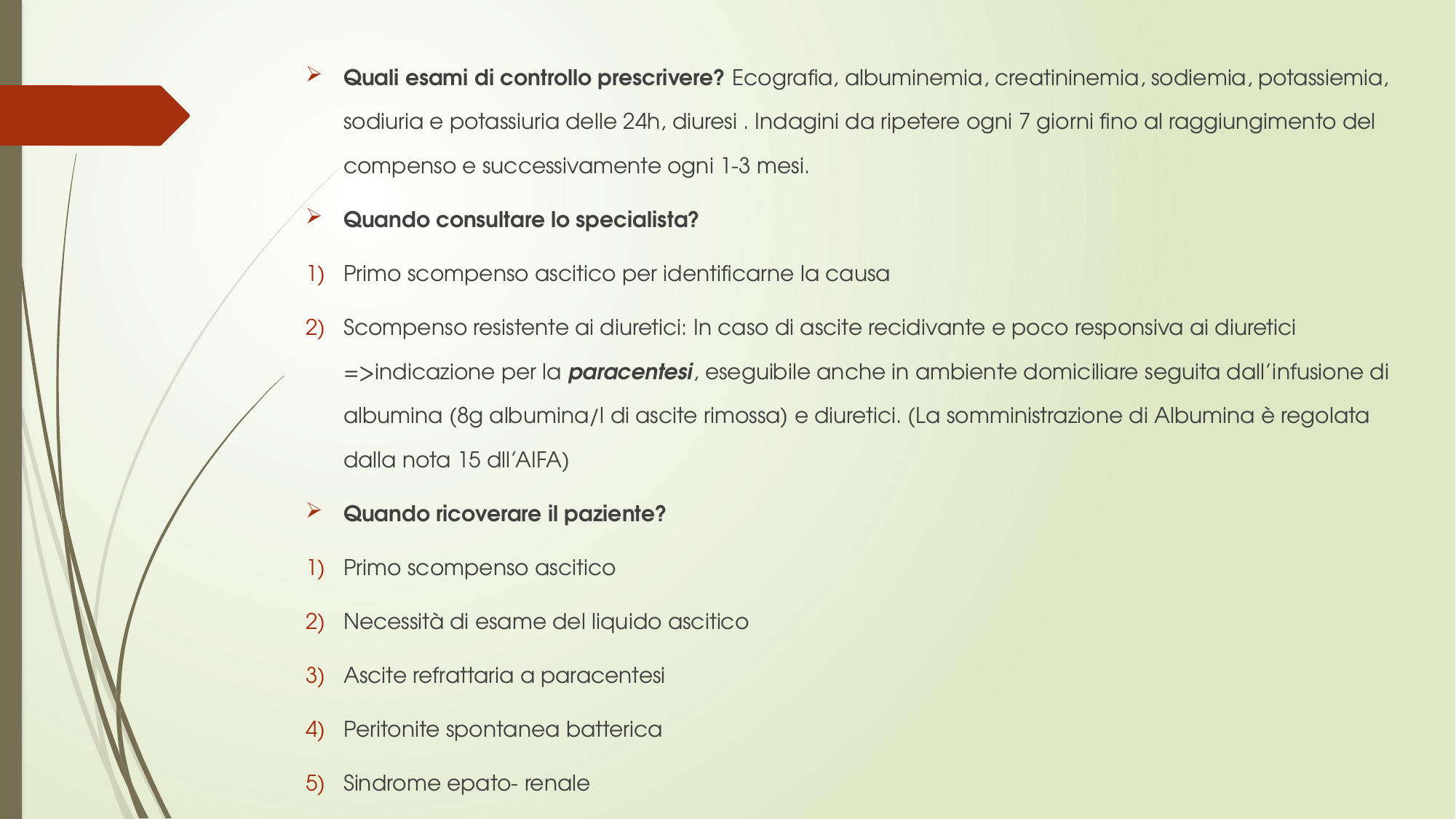

Quali esami di controllo prescrivere? Ecografia, albuminemia, creatininemia, sodiemia, potassiemia, sodiuria e potassiuria delle 24h, diuresi . Indagini da ripetere ogni 7 giorni fino al raggiungimento del compenso e successivamente ogni 1-3 mesi.
Quando consultare lo specialista?
Primo scompenso ascitico per identificarne la causa
Scompenso resistente ai diuretici: In caso di ascite recidivante e poco responsiva ai diuretici =>indicazione per la paracentesi, eseguibile anche in ambiente domiciliare seguita dall’infusione di albumina (8g albumina/l di ascite rimossa) e diuretici. (La somministrazione di Albumina è regolata dalla nota 15 dll’AIFA)
Quando ricoverare il paziente?
Primo scompenso ascitico
Necessità di esame del liquido ascitico
Ascite refrattaria a paracentesi
Peritonite spontanea batterica
Sindrome epato- renale